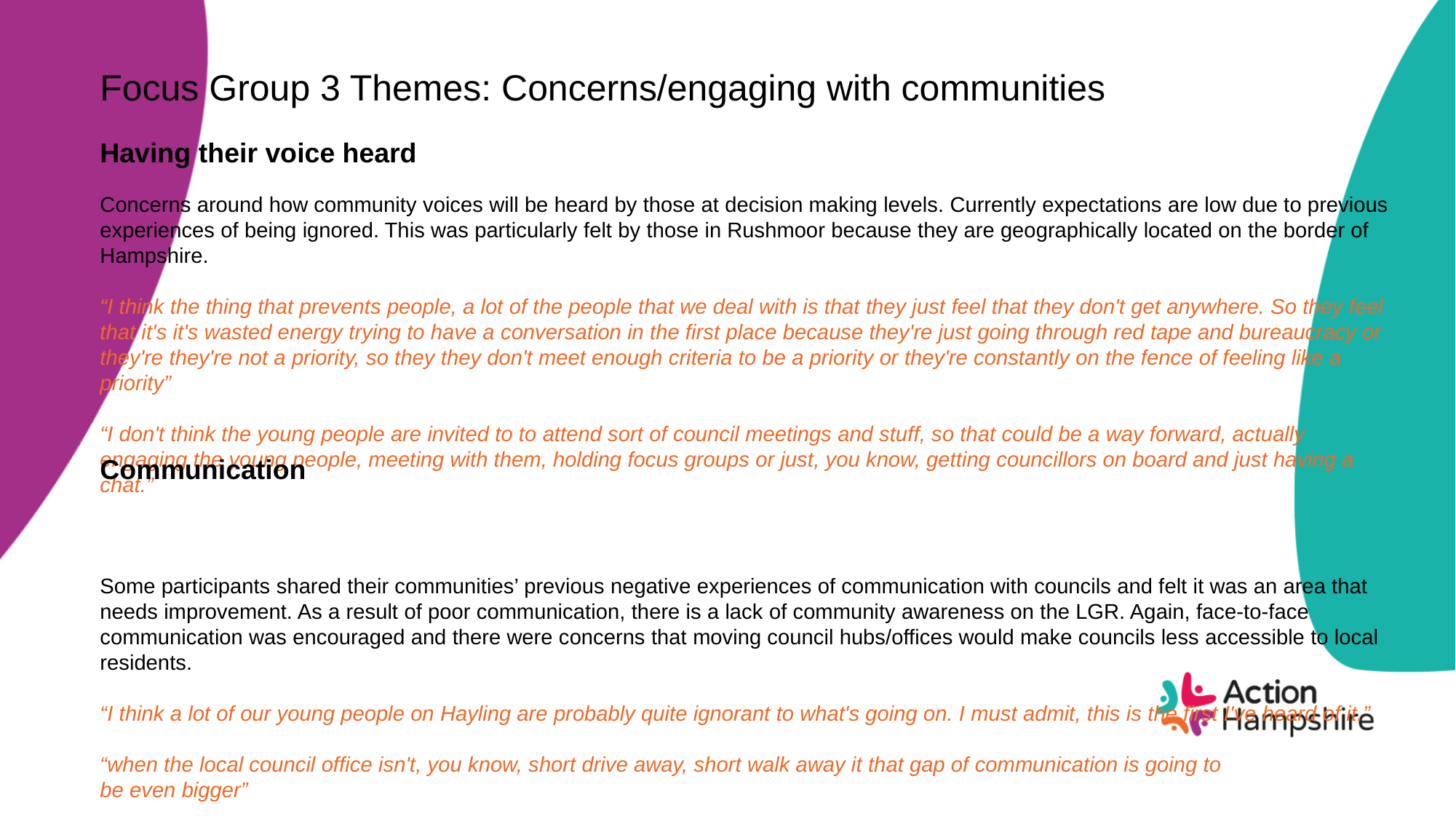

# Focus Group 3 Themes: Concerns/engaging with communities
Having their voice heard
Concerns around how community voices will be heard by those at decision making levels. Currently expectations are low due to previous experiences of being ignored. This was particularly felt by those in Rushmoor because they are geographically located on the border of Hampshire.

“I think the thing that prevents people, a lot of the people that we deal with is that they just feel that they don't get anywhere. So they feel that it's it's wasted energy trying to have a conversation in the first place because they're just going through red tape and bureaucracy or they're they're not a priority, so they they don't meet enough criteria to be a priority or they're constantly on the fence of feeling like a priority”

“I don't think the young people are invited to to attend sort of council meetings and stuff, so that could be a way forward, actually engaging the young people, meeting with them, holding focus groups or just, you know, getting councillors on board and just having a chat.”

Some participants shared their communities’ previous negative experiences of communication with councils and felt it was an area that needs improvement. As a result of poor communication, there is a lack of community awareness on the LGR. Again, face-to-face communication was encouraged and there were concerns that moving council hubs/offices would make councils less accessible to local residents.

“I think a lot of our young people on Hayling are probably quite ignorant to what's going on. I must admit, this is the first I've heard of it.”

“when the local council office isn't, you know, short drive away, short walk away it that gap of communication is going to
be even bigger”

“what prevents people talking to the Councils is actually the way the information available in an easily digestible form and
that's not helped by although we have regular councillor coffee mornings, even that is patchy and the response is poor.”
Communication